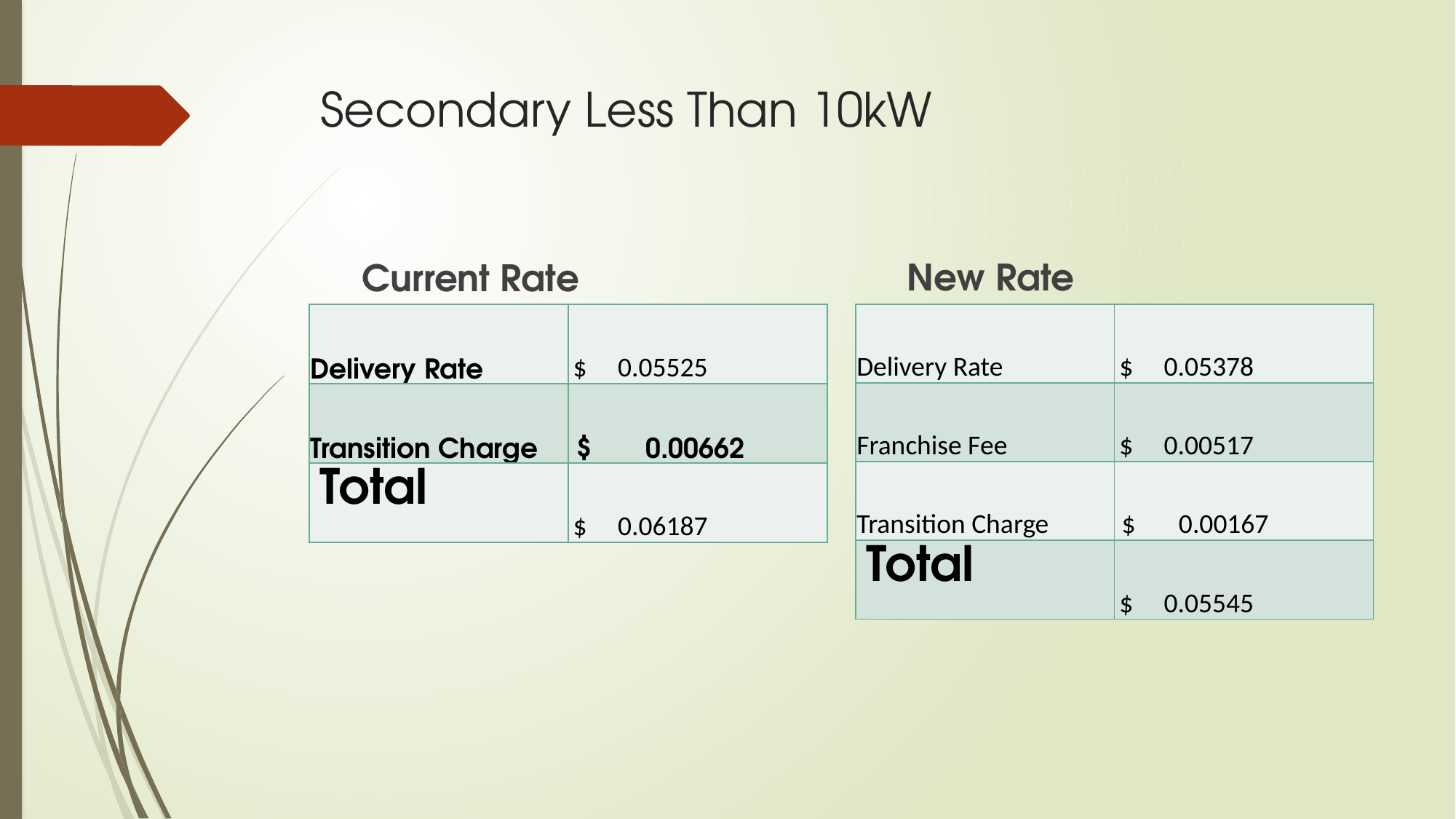

# Secondary Less Than 10kW
New Rate
Current Rate
| Delivery Rate | $ 0.05378 |
| --- | --- |
| Franchise Fee | $ 0.00517 |
| Transition Charge | $ 0.00167 |
| Total | $ 0.05545 |
| Delivery Rate | $ 0.05525 |
| --- | --- |
| Transition Charge | $ 0.00662 |
| Total | $ 0.06187 |